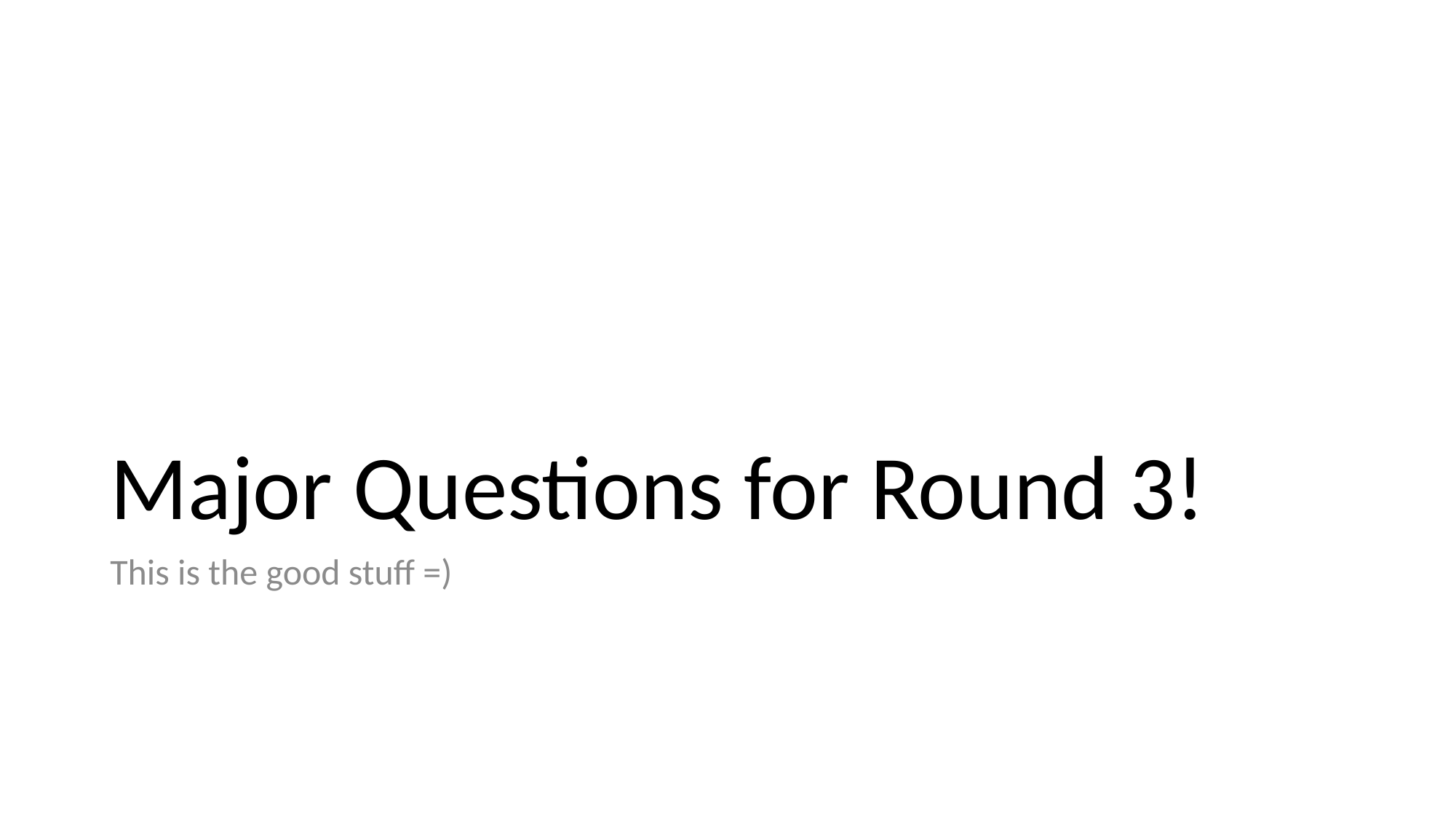

# Major Questions for Round 3!
This is the good stuff =)